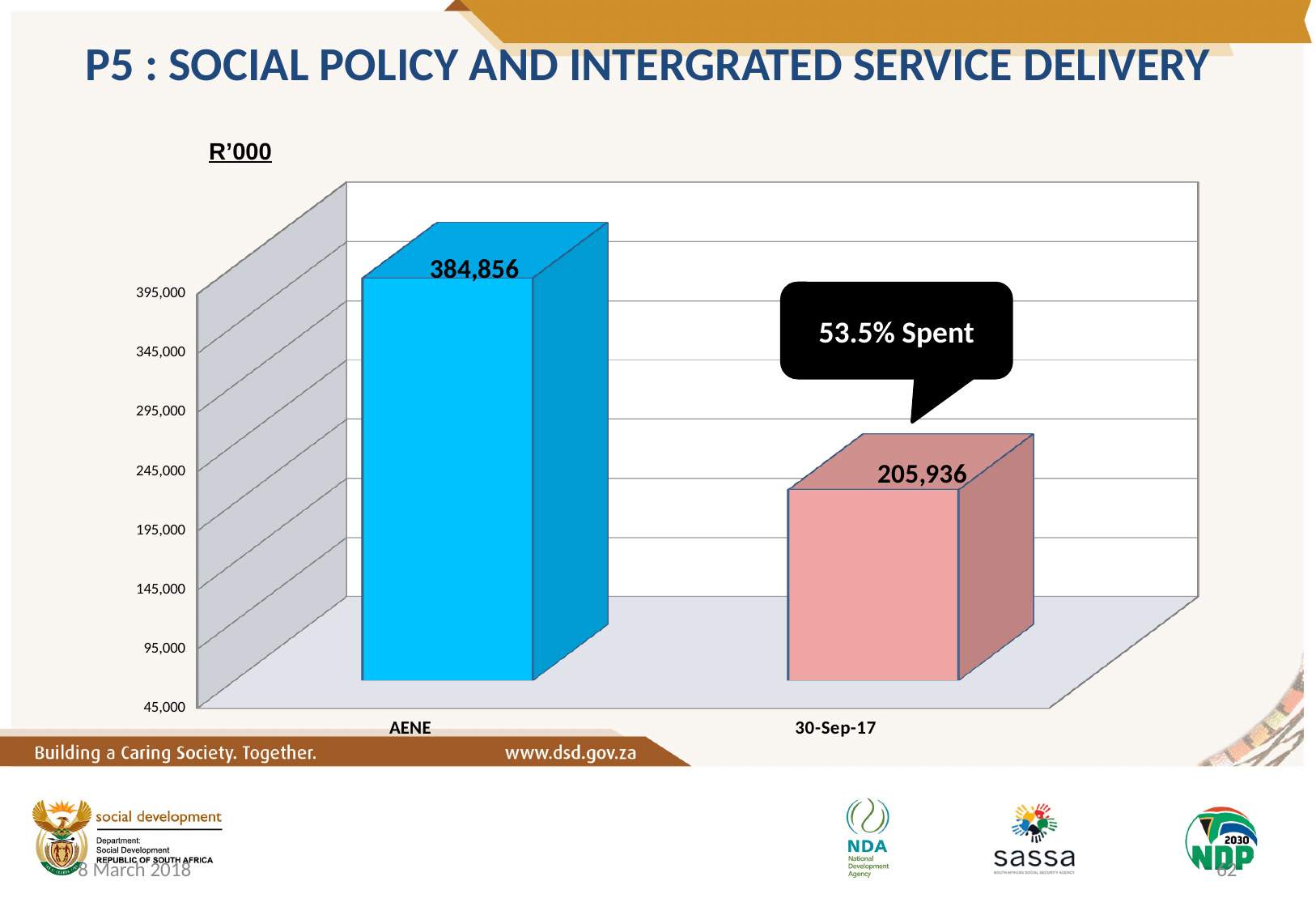

P5 : SOCIAL POLICY AND INTERGRATED SERVICE DELIVERY
R’000

[unsupported chart]

53.5% Spent
8 March 2018
62